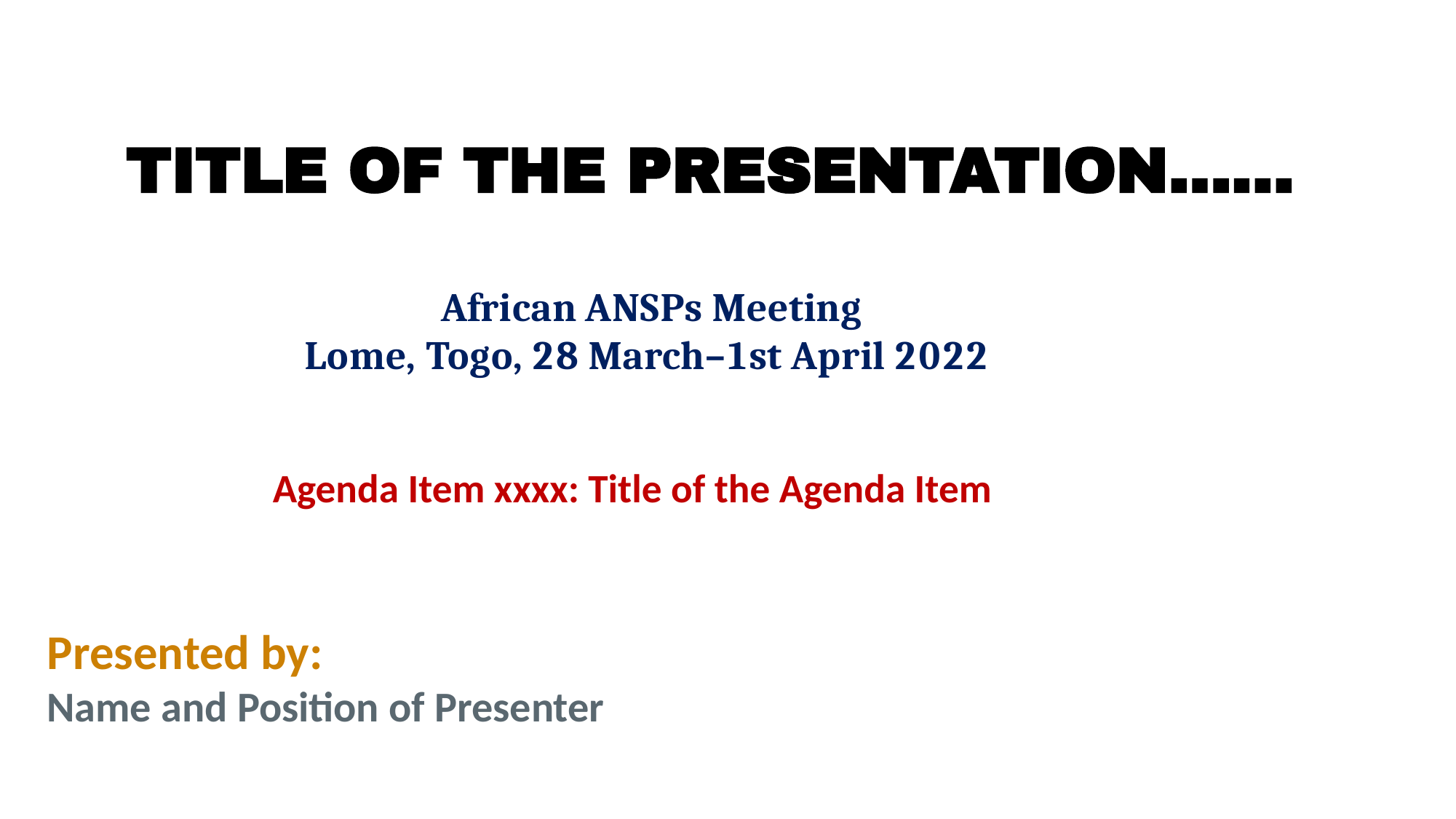

# TITLE OF THE PRESENTATION……
 African ANSPs Meeting
Lome, Togo, 28 March–1st April 2022
Agenda Item xxxx: Title of the Agenda Item
Presented by:
Name and Position of Presenter